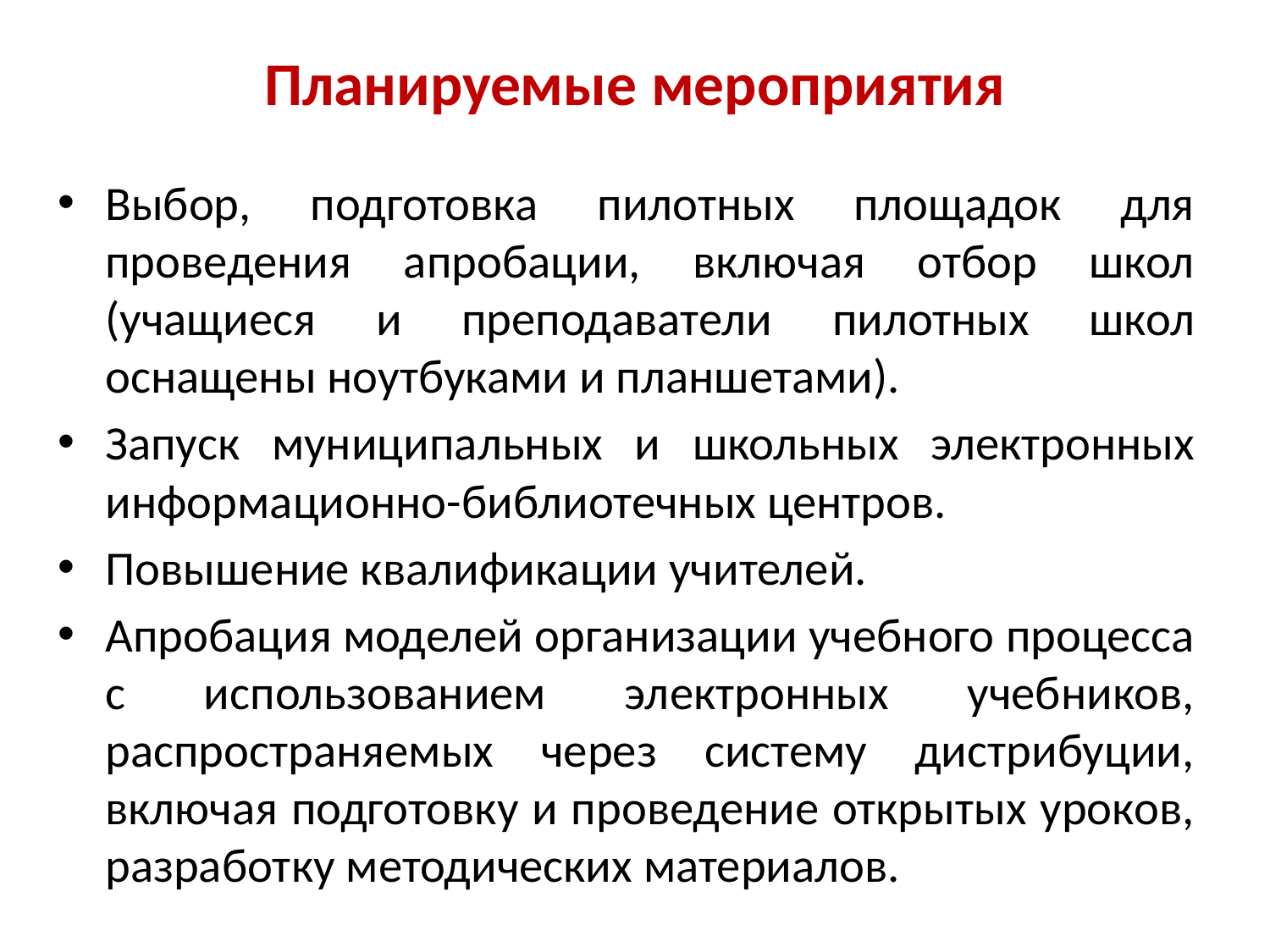

# Планируемые мероприятия
Выбор, подготовка пилотных площадок для проведения апробации, включая отбор школ (учащиеся и преподаватели пилотных школ оснащены ноутбуками и планшетами).
Запуск муниципальных и школьных электронных информационно-библиотечных центров.
Повышение квалификации учителей.
Апробация моделей организации учебного процесса с использованием электронных учебников, распространяемых через систему дистрибуции, включая подготовку и проведение открытых уроков, разработку методических материалов.